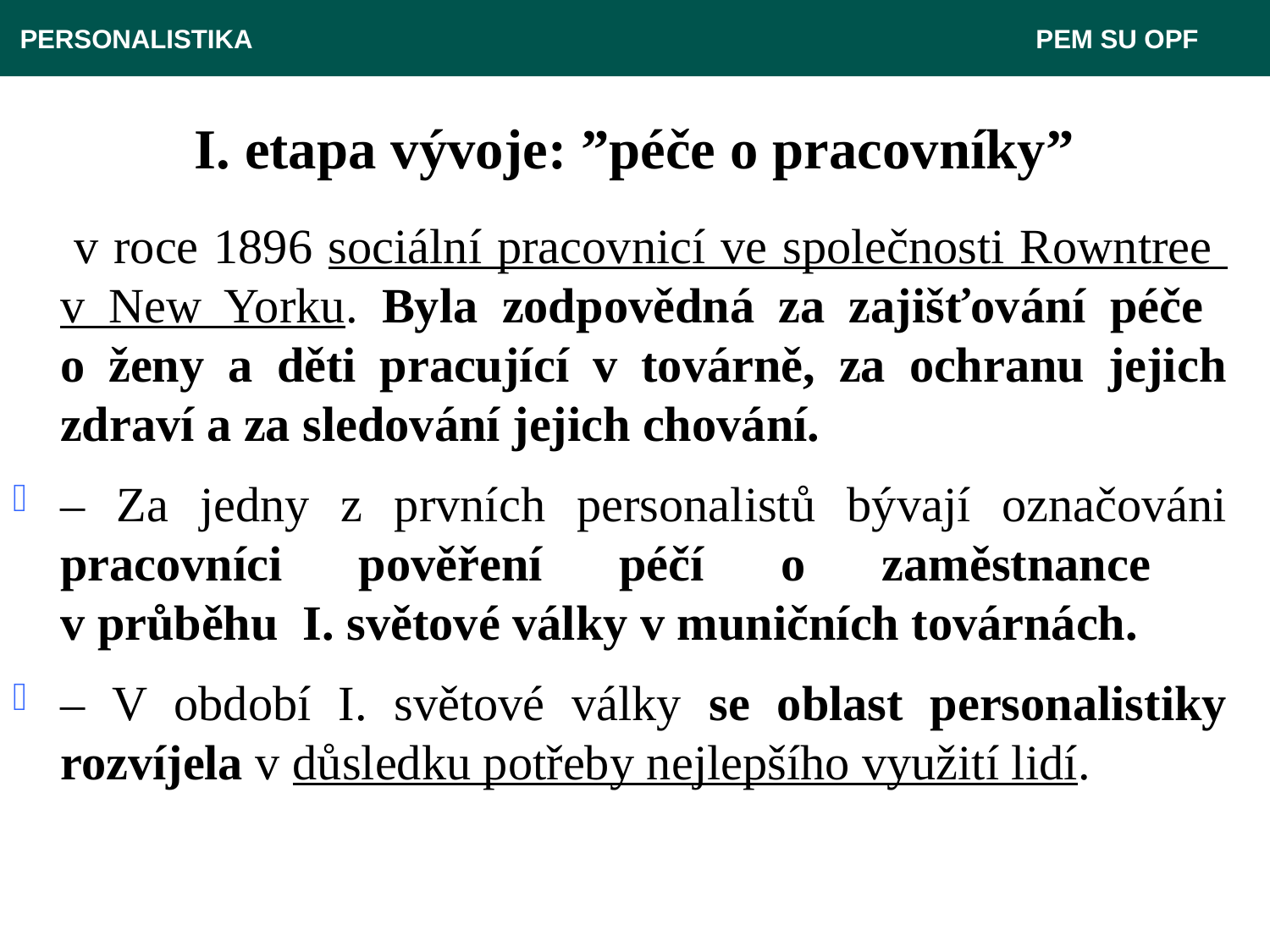

PERSONALISTIKA 							 PEM SU OPF
# I. etapa vývoje: ”péče o pracovníky”
    v roce 1896 sociální pracovnicí ve společnosti Rowntree
v New Yorku. Byla zodpovědná za zajišťování péče
o ženy a děti pracující v továrně, za ochranu jejich zdraví a za sledování jejich chování.
– Za jedny z prvních personalistů bývají označováni pracovníci pověření péčí o zaměstnance
v průběhu  I. světové války v muničních továrnách.
– V období I. světové války se oblast personalistiky rozvíjela v důsledku potřeby nejlepšího využití lidí.